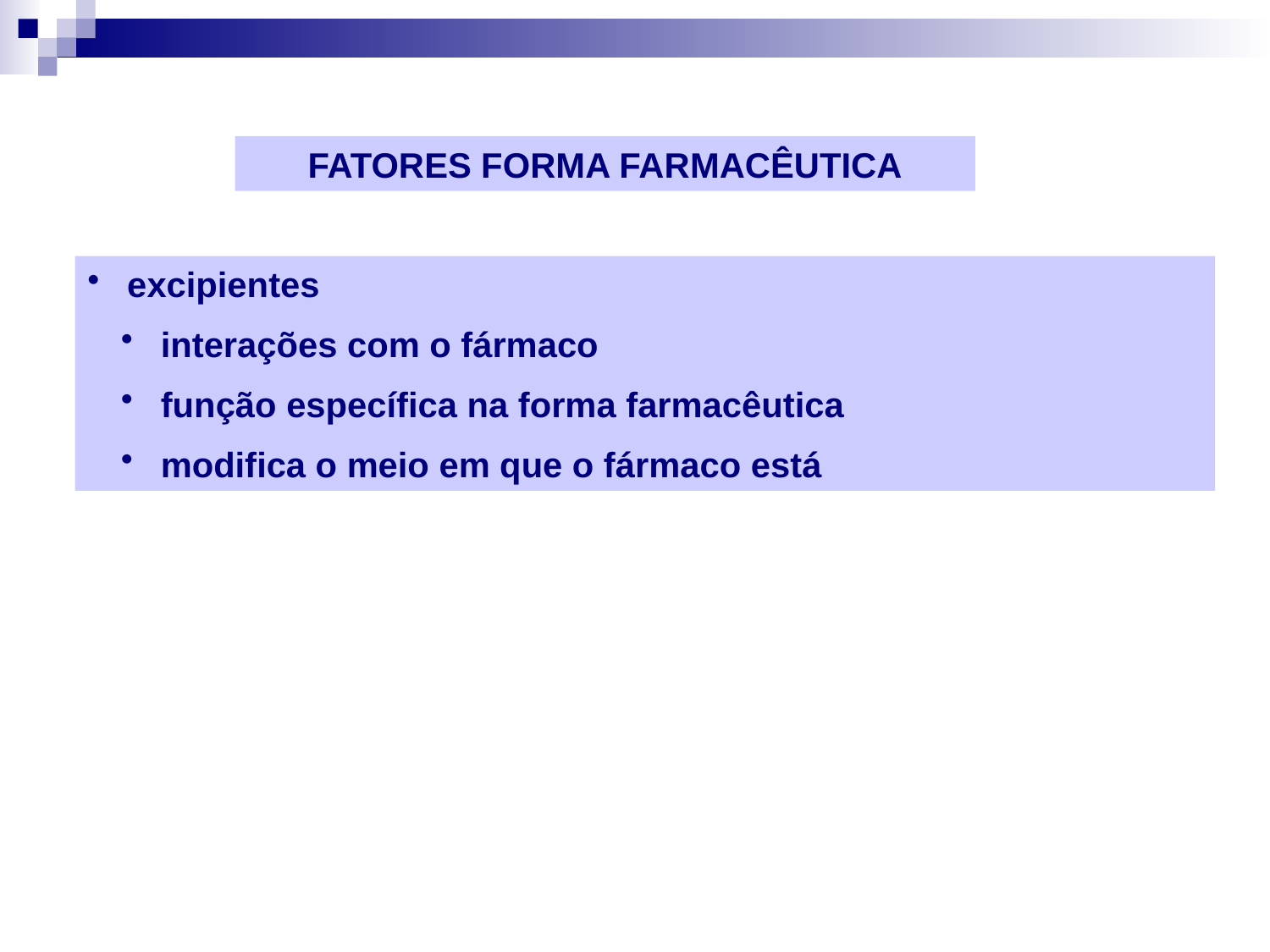

FATORES FORMA FARMACÊUTICA
 excipientes
 interações com o fármaco
 função específica na forma farmacêutica
 modifica o meio em que o fármaco está